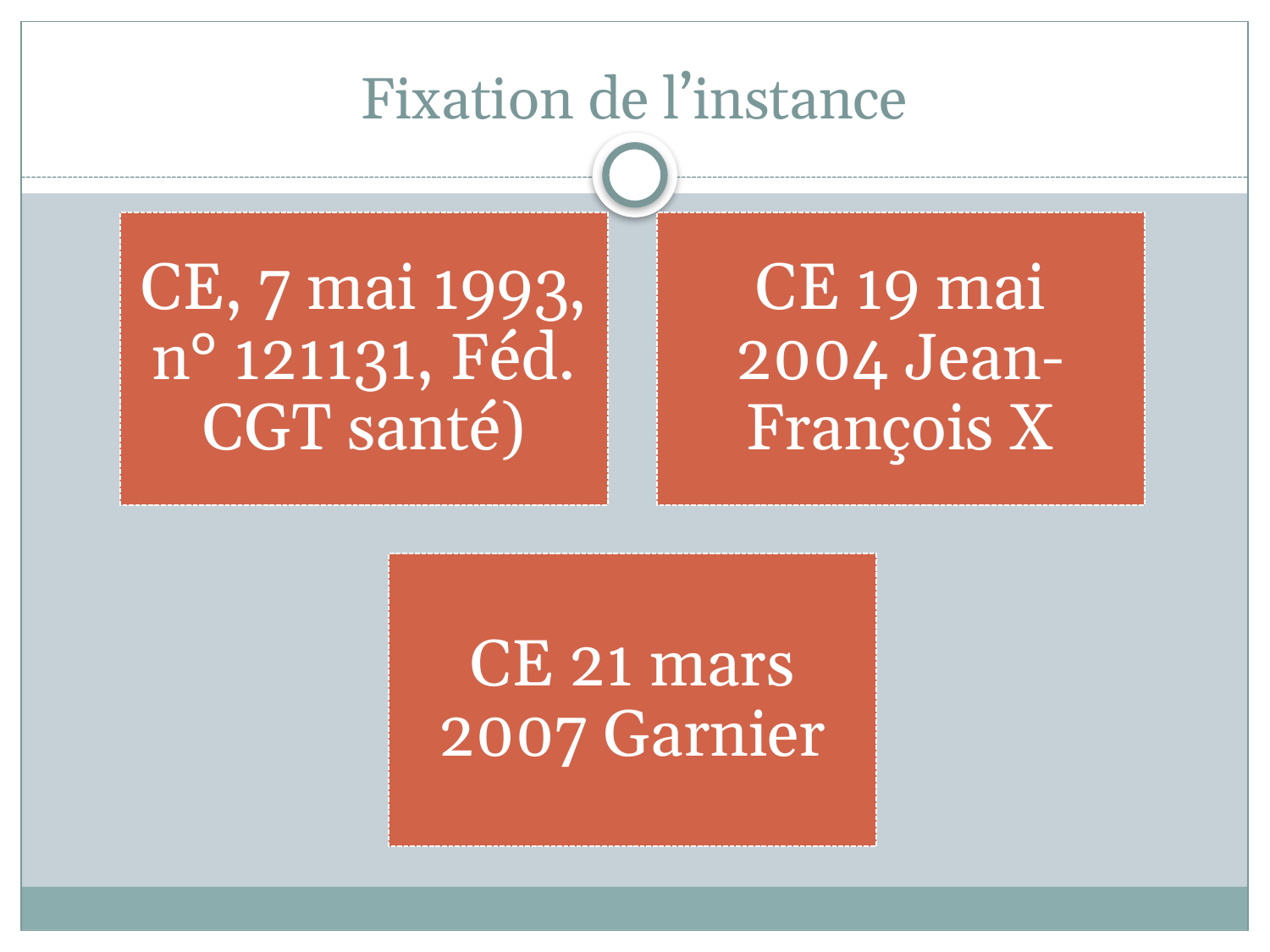

# Fixation de l’instance
CE, 7 mai 1993, n° 121131, Féd. CGT santé)
CE 19 mai 2004 Jean-François X
CE 21 mars 2007 Garnier